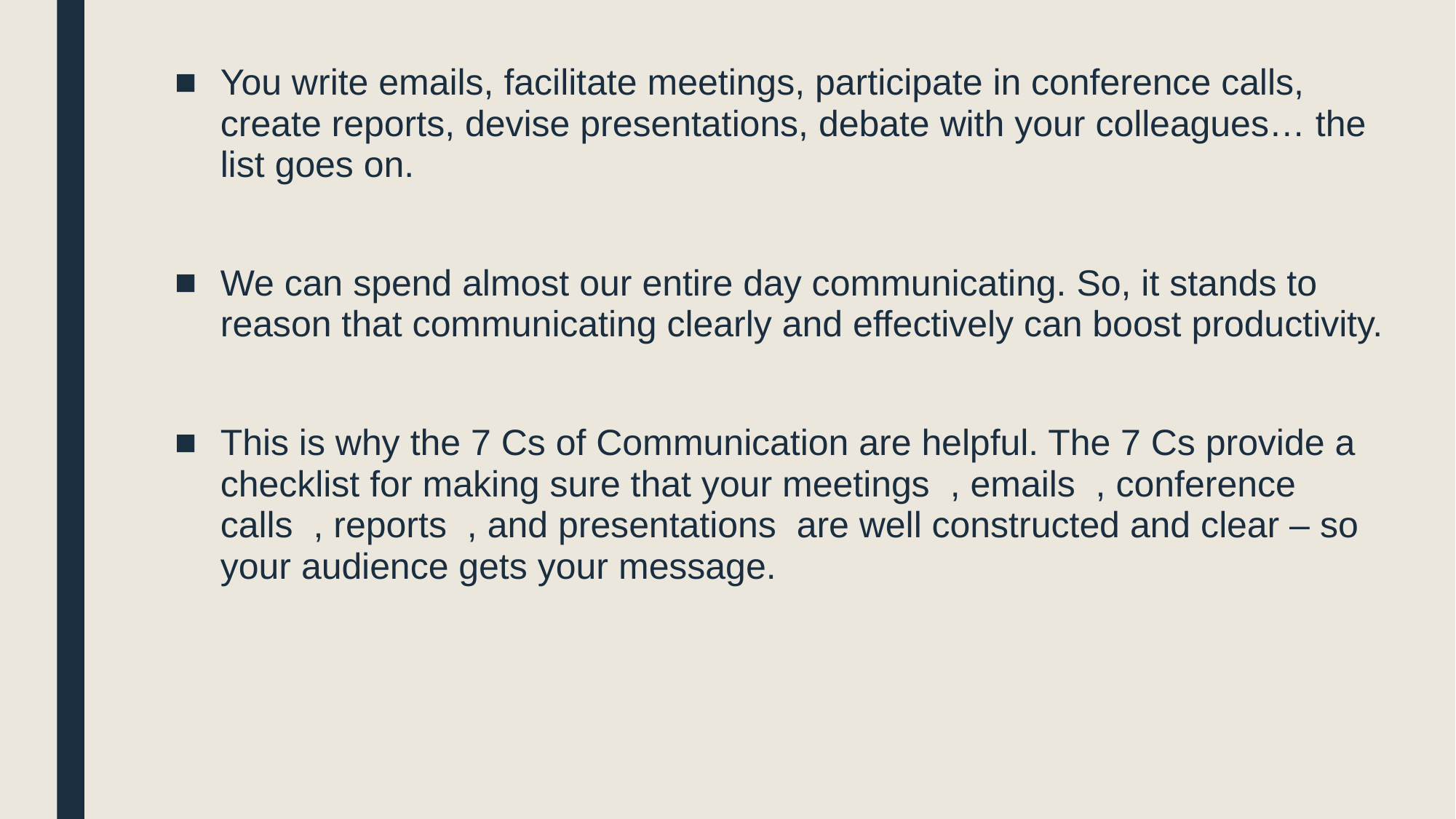

You write emails, facilitate meetings, participate in conference calls, create reports, devise presentations, debate with your colleagues… the list goes on.

We can spend almost our entire day communicating. So, it stands to reason that communicating clearly and effectively can boost productivity.

This is why the 7 Cs of Communication are helpful. The 7 Cs provide a checklist for making sure that your meetings  , emails  , conference calls  , reports  , and presentations  are well constructed and clear – so your audience gets your message.